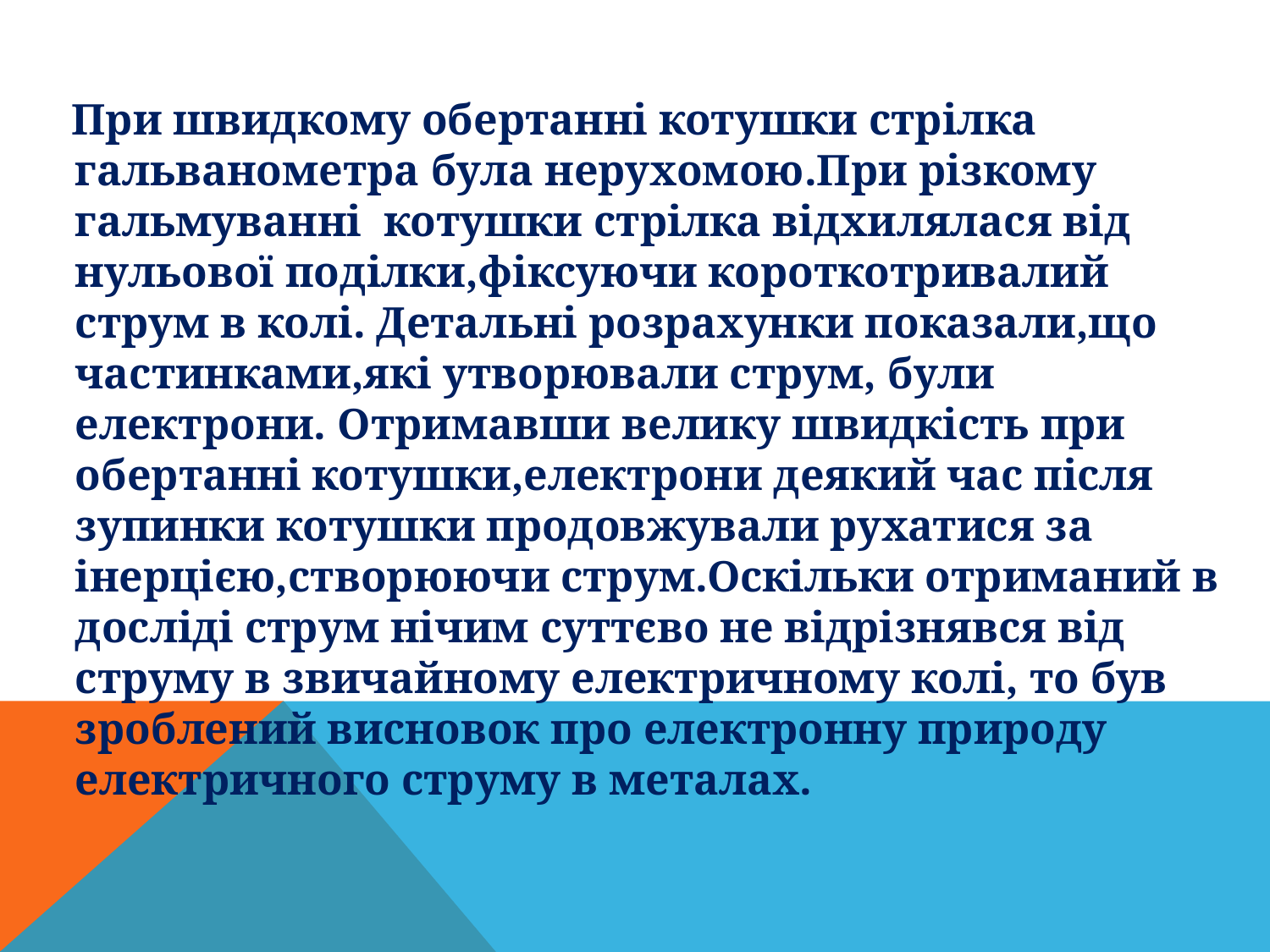

При швидкому обертанні котушки стрілка гальванометра була нерухомою.При різкому гальмуванні  котушки стрілка відхилялася від нульової поділки,фіксуючи короткотривалий струм в колі. Детальні розрахунки показали,що частинками,які утворювали струм, були електрони. Отримавши велику швидкість при обертанні котушки,електрони деякий час після зупинки котушки продовжували рухатися за інерцією,створюючи струм.Оскільки отриманий в досліді струм нічим суттєво не відрізнявся від струму в звичайному електричному колі, то був зроблений висновок про електронну природу електричного струму в металах.